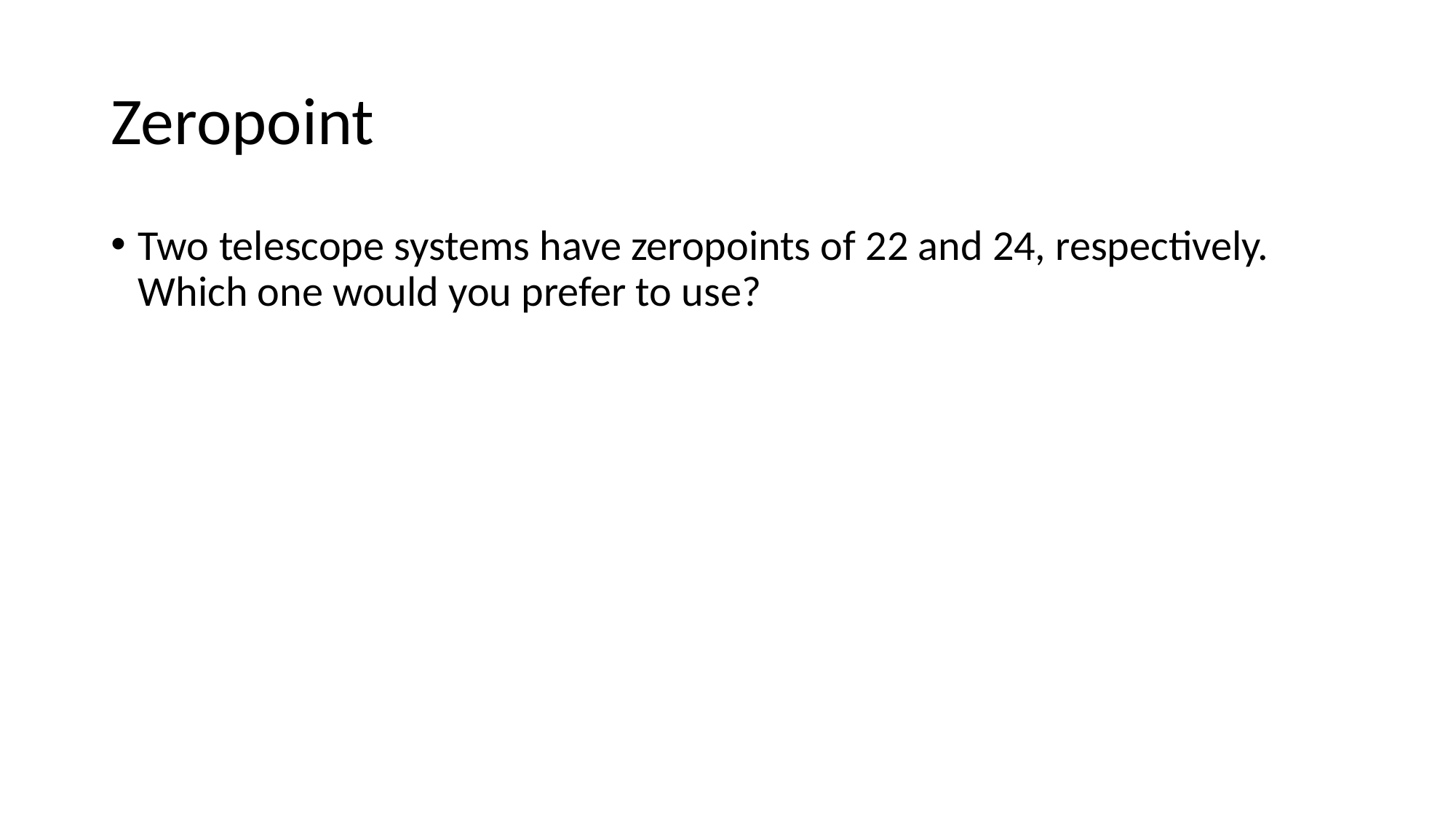

# Zeropoint
Two telescope systems have zeropoints of 22 and 24, respectively. Which one would you prefer to use?